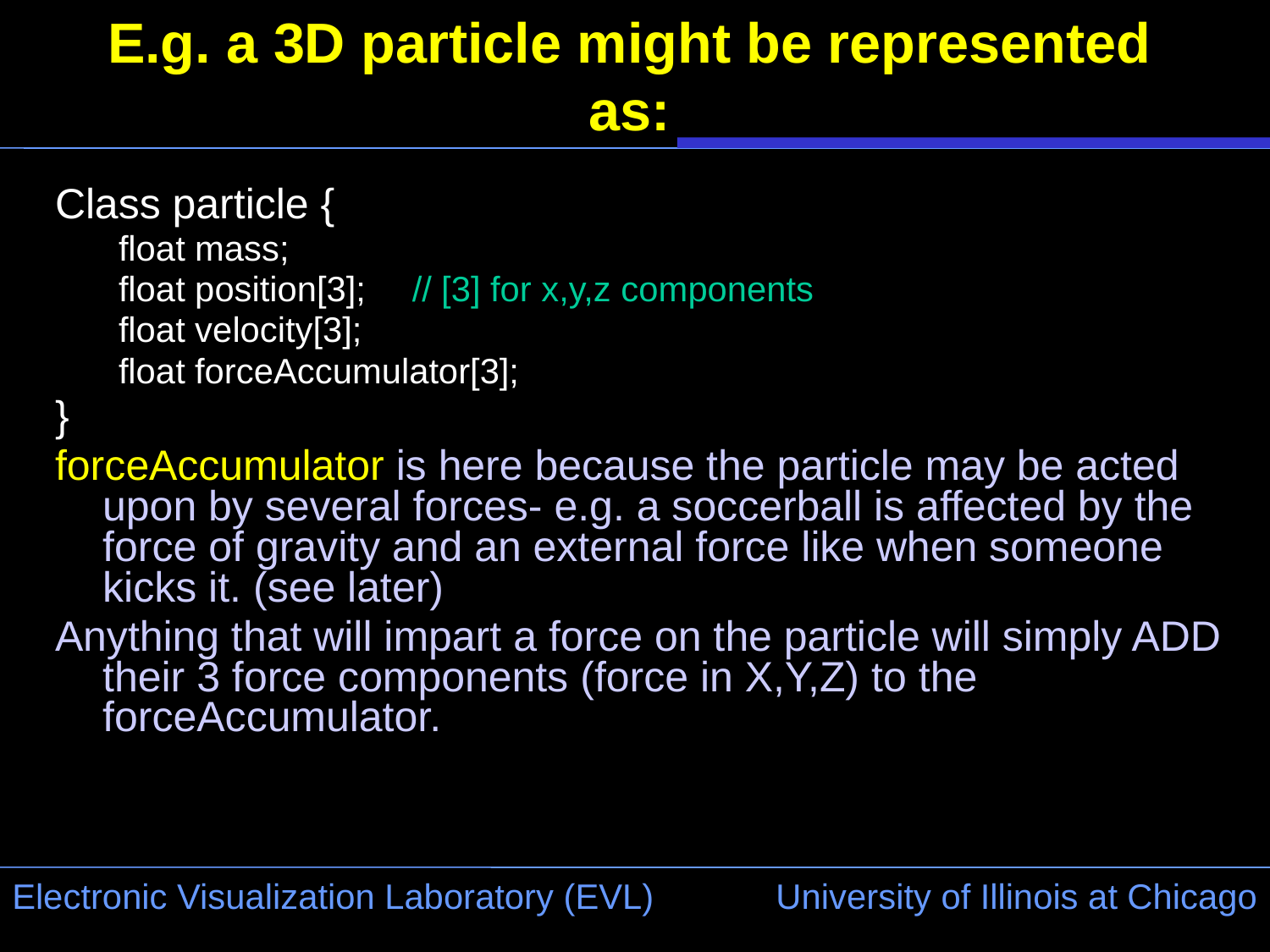

# E.g. a 3D particle might be represented as:
Class particle {
float mass;
float position[3];	// [3] for x,y,z components
float velocity[3];
float forceAccumulator[3];
}
forceAccumulator is here because the particle may be acted upon by several forces- e.g. a soccerball is affected by the force of gravity and an external force like when someone kicks it. (see later)
Anything that will impart a force on the particle will simply ADD their 3 force components (force in X,Y,Z) to the forceAccumulator.